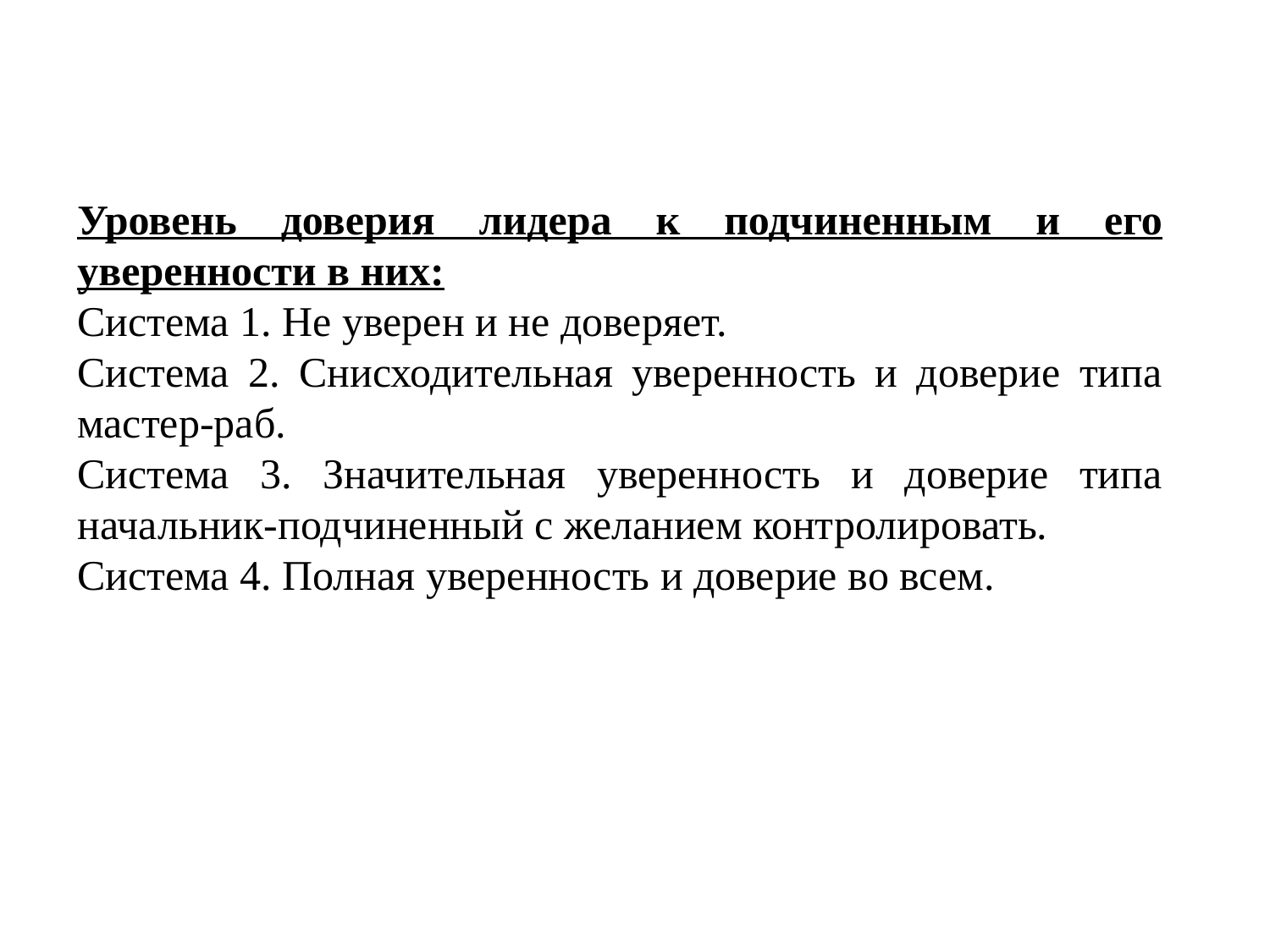

Уровень доверия лидера к подчиненным и его уверенности в них:
Система 1. Не уверен и не доверяет.
Система 2. Снисходительная уверенность и доверие типа мастер-раб.
Система 3. Значительная уверенность и доверие типа начальник-подчиненный с желанием контролировать.
Система 4. Полная уверенность и доверие во всем.